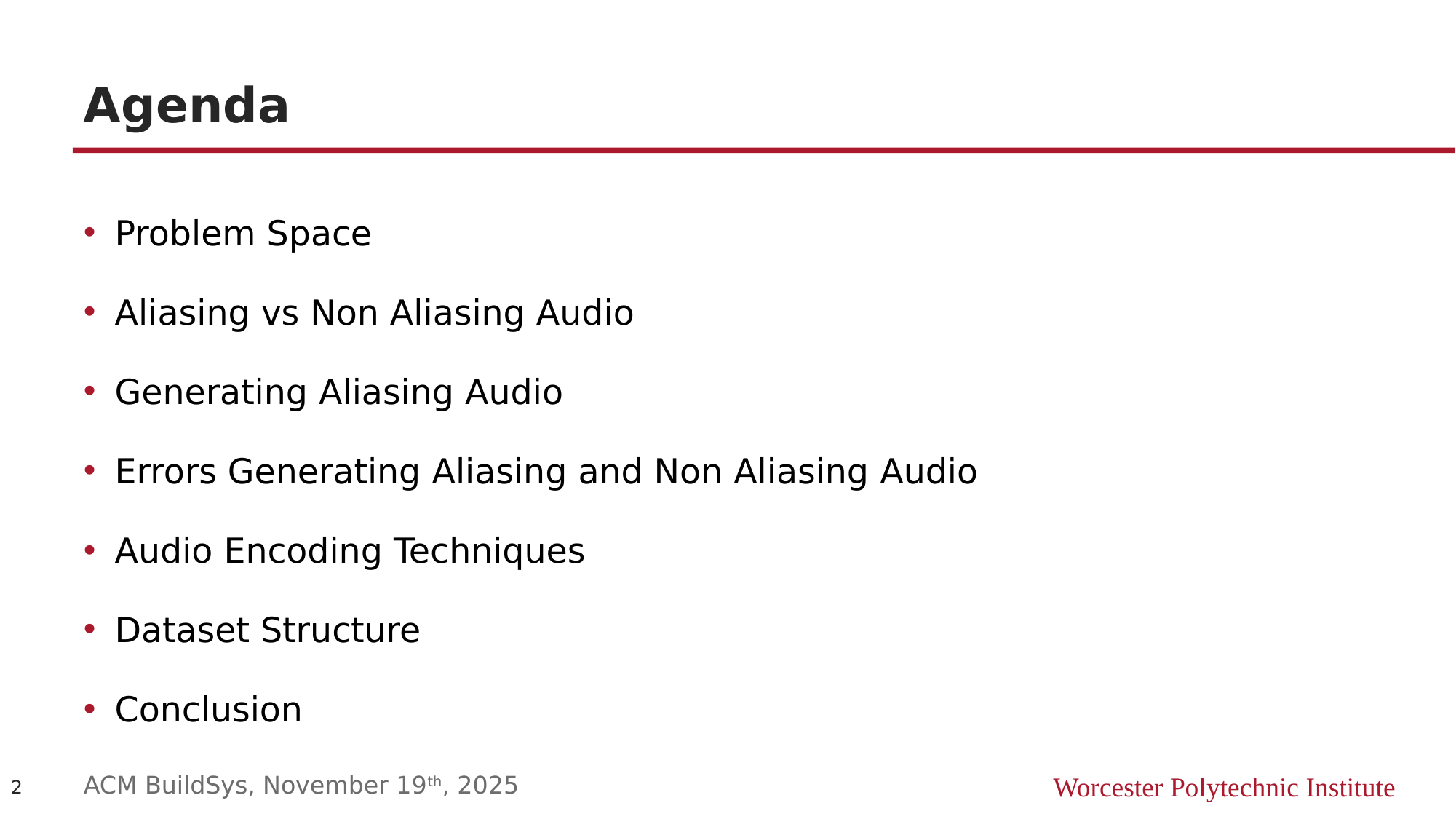

# Agenda
Problem Space
Aliasing vs Non Aliasing Audio
Generating Aliasing Audio
Errors Generating Aliasing and Non Aliasing Audio
Audio Encoding Techniques
Dataset Structure
Conclusion
2
ACM BuildSys, November 19th, 2025